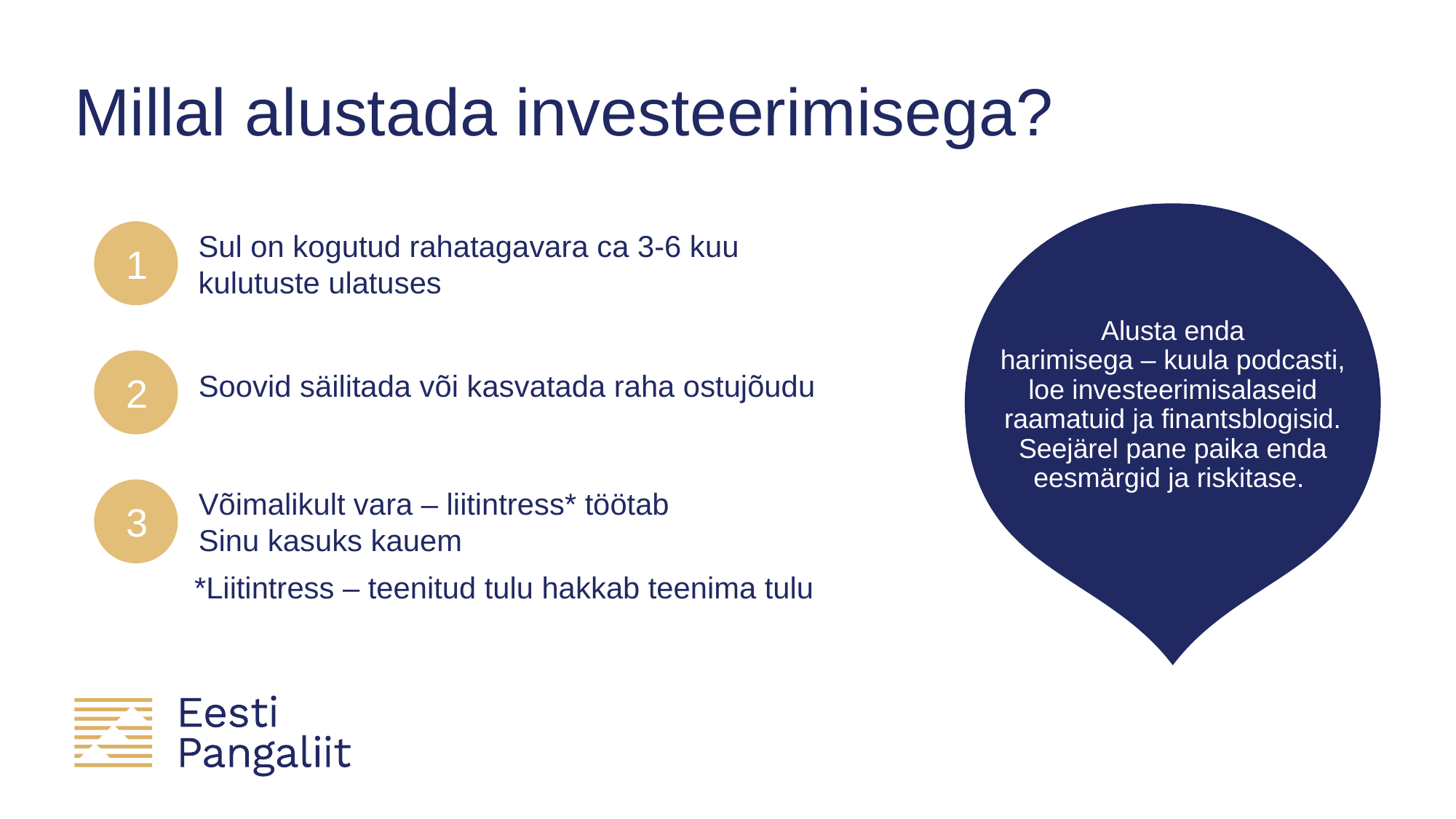

# Millal alustada investeerimisega?
Alusta enda
harimisega – kuula podcasti, loe investeerimisalaseid raamatuid ja finantsblogisid. Seejärel pane paika enda eesmärgid ja riskitase.

1
Sul on kogutud rahatagavara ca 3-6 kuu
kulutuste ulatuses
Soovid säilitada või kasvatada raha ostujõudu
2
3
Võimalikult vara – liitintress* töötab
Sinu kasuks kauem
*Liitintress – teenitud tulu hakkab teenima tulu